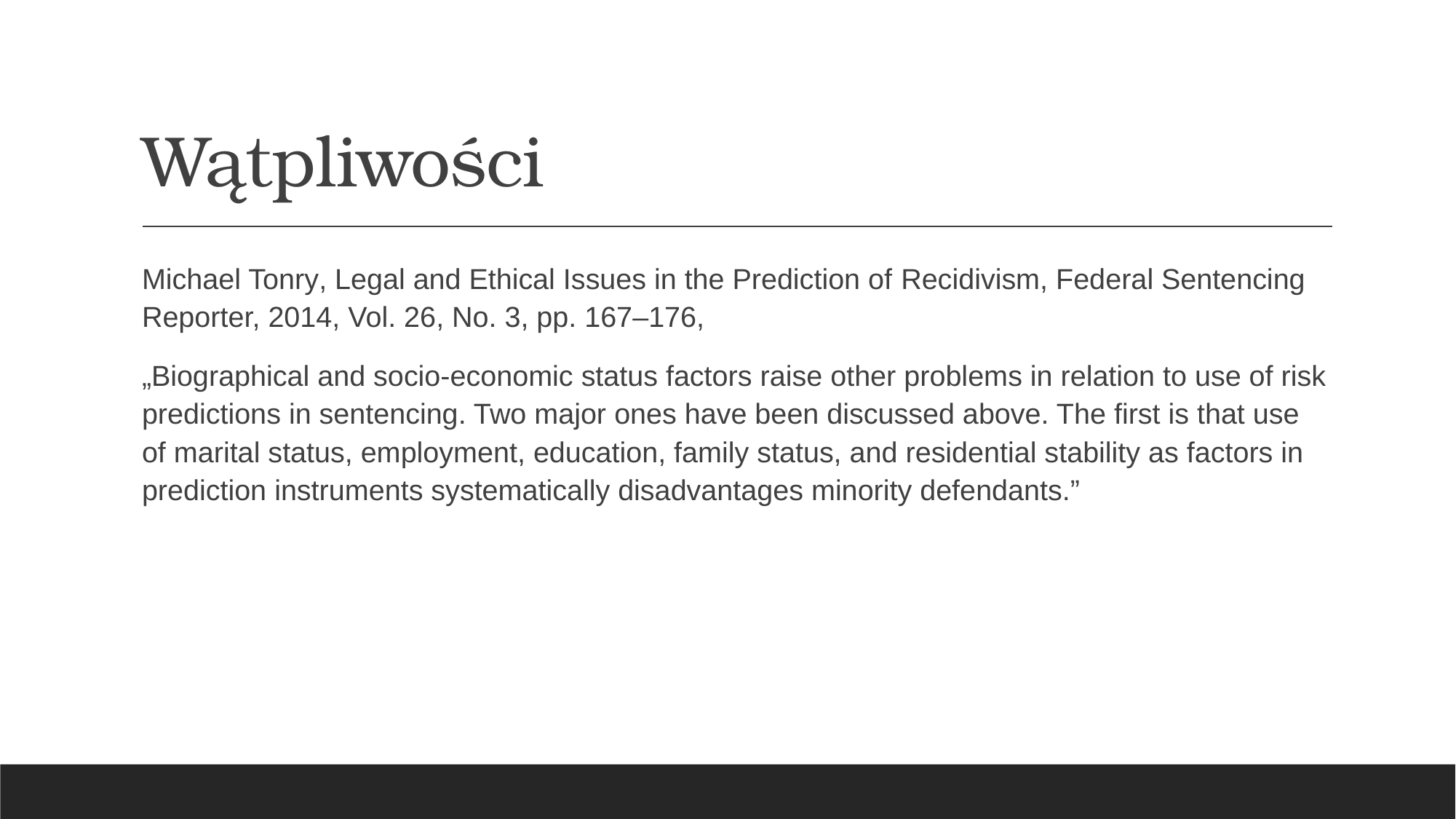

# Wątpliwości
Michael Tonry, Legal and Ethical Issues in the Prediction of Recidivism, Federal Sentencing Reporter, 2014, Vol. 26, No. 3, pp. 167–176,
„Biographical and socio-economic status factors raise other problems in relation to use of risk predictions in sentencing. Two major ones have been discussed above. The first is that use of marital status, employment, education, family status, and residential stability as factors in prediction instruments systematically disadvantages minority defendants.”